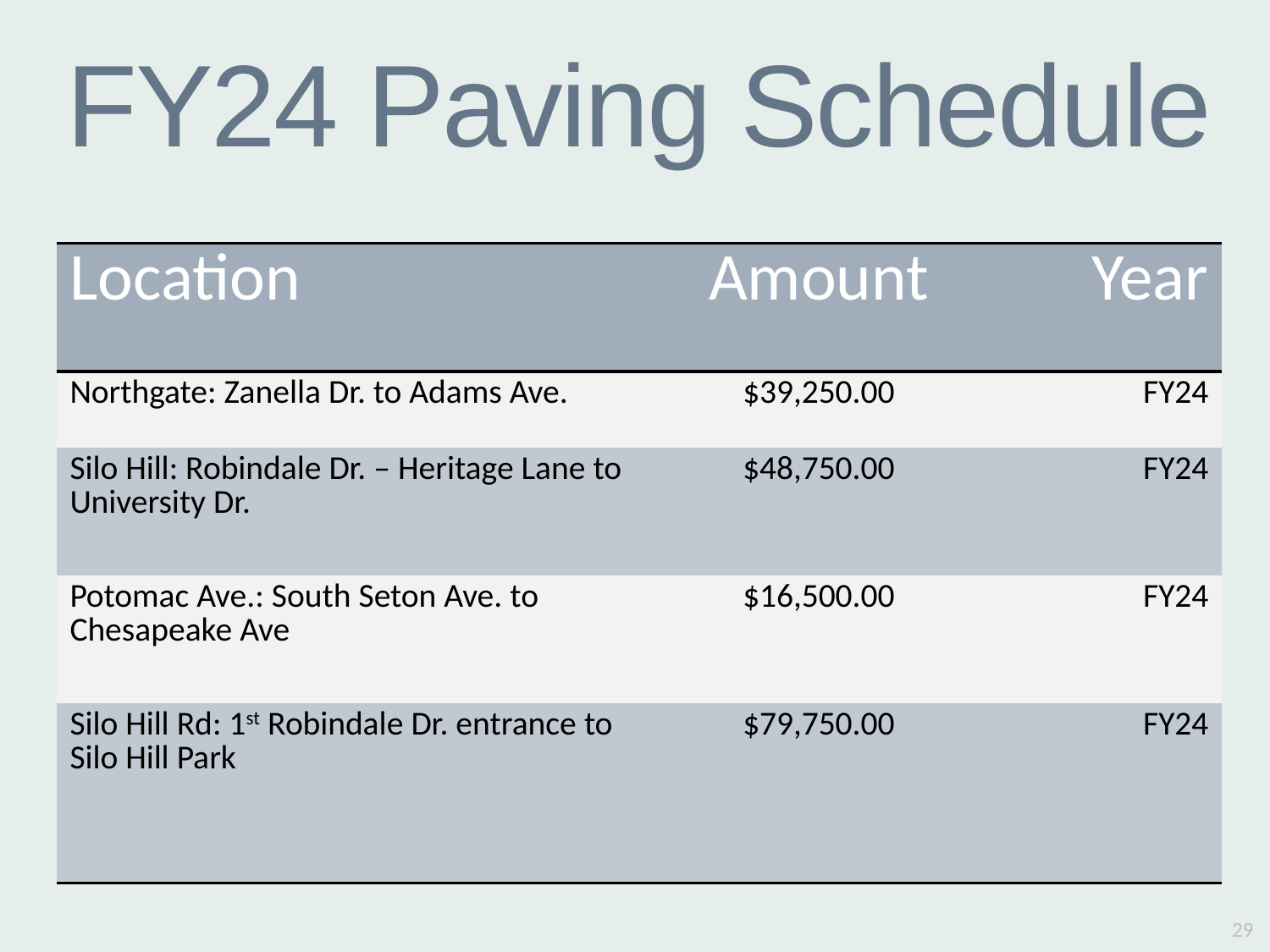

# FY24 Paving Schedule
| Location | Amount | Year |
| --- | --- | --- |
| Northgate: Zanella Dr. to Adams Ave. | $39,250.00 | FY24 |
| Silo Hill: Robindale Dr. – Heritage Lane to University Dr. | $48,750.00 | FY24 |
| Potomac Ave.: South Seton Ave. to Chesapeake Ave | $16,500.00 | FY24 |
| Silo Hill Rd: 1st Robindale Dr. entrance to Silo Hill Park | $79,750.00 | FY24 |
29